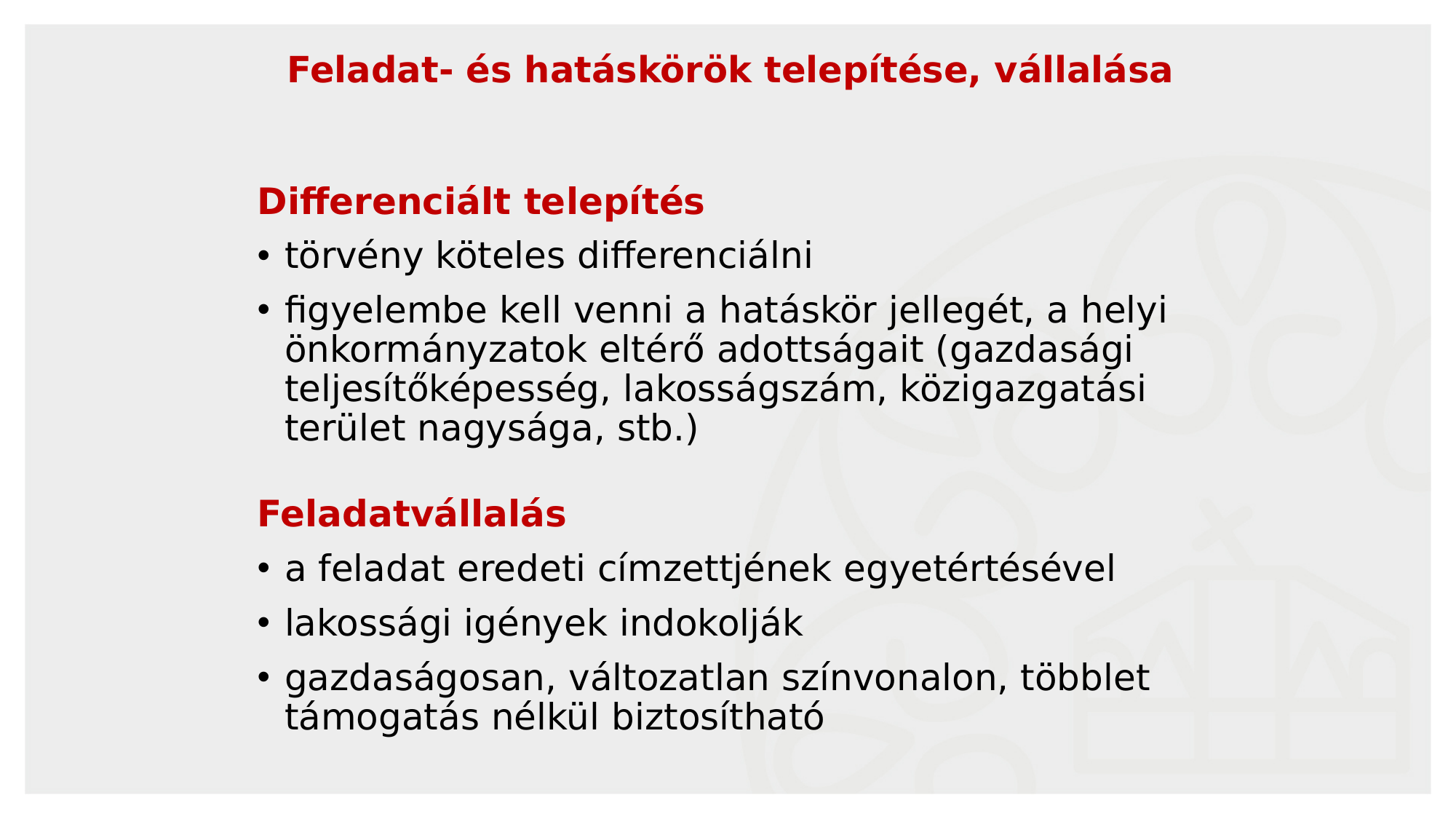

# Feladat- és hatáskörök telepítése, vállalása
Differenciált telepítés
törvény köteles differenciálni
figyelembe kell venni a hatáskör jellegét, a helyi önkormányzatok eltérő adottságait (gazdasági teljesítőképesség, lakosságszám, közigazgatási terület nagysága, stb.)

Feladatvállalás
a feladat eredeti címzettjének egyetértésével
lakossági igények indokolják
gazdaságosan, változatlan színvonalon, többlet támogatás nélkül biztosítható